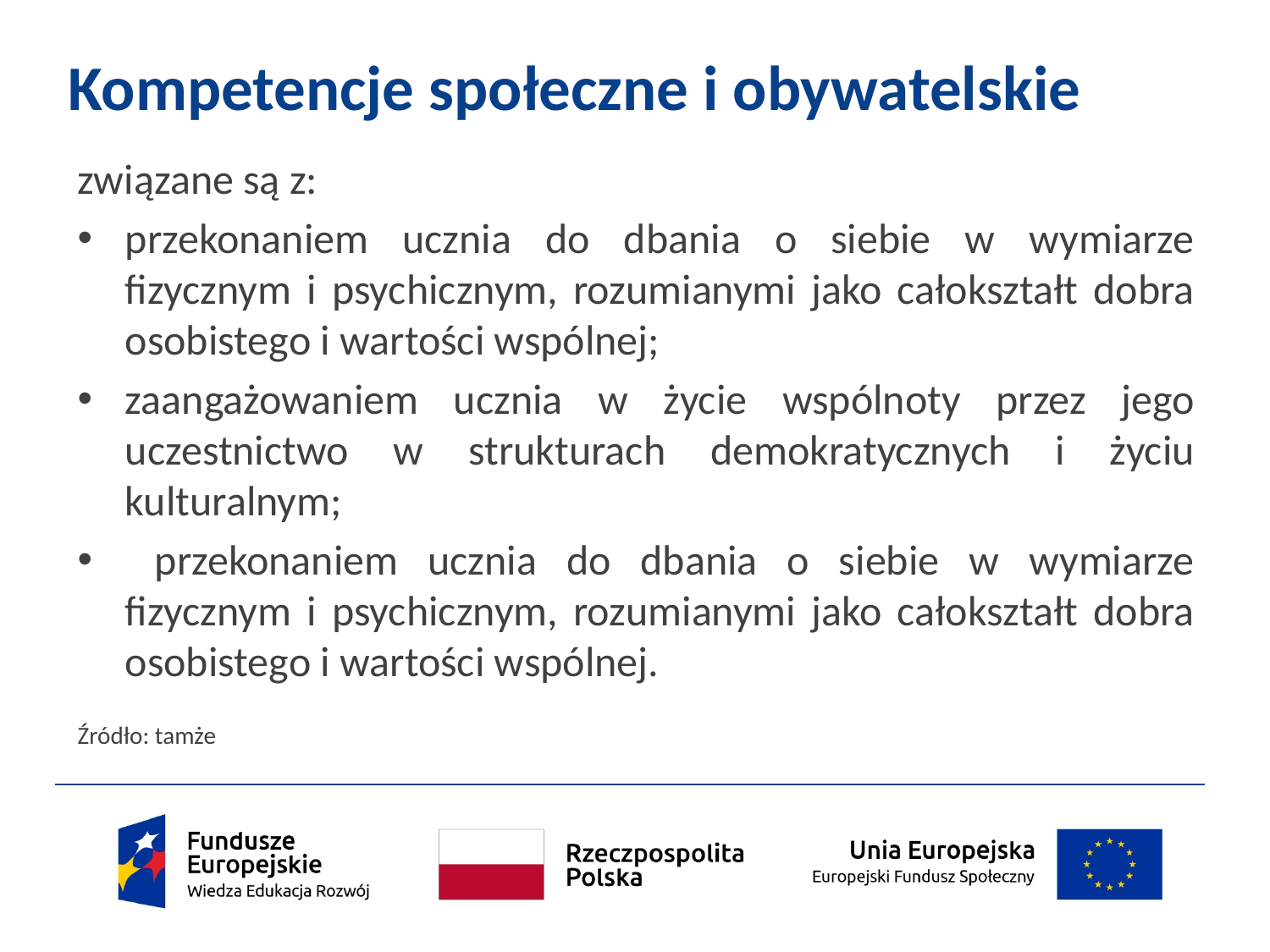

# Kompetencje społeczne i obywatelskie

związane są z:
przekonaniem ucznia do dbania o siebie w wymiarze fizycznym i psychicznym, rozumianymi jako całokształt dobra osobistego i wartości wspólnej;
zaangażowaniem ucznia w życie wspólnoty przez jego uczestnictwo w strukturach demokratycznych i życiu kulturalnym;
 przekonaniem ucznia do dbania o siebie w wymiarze fizycznym i psychicznym, rozumianymi jako całokształt dobra osobistego i wartości wspólnej.

Źródło: tamże